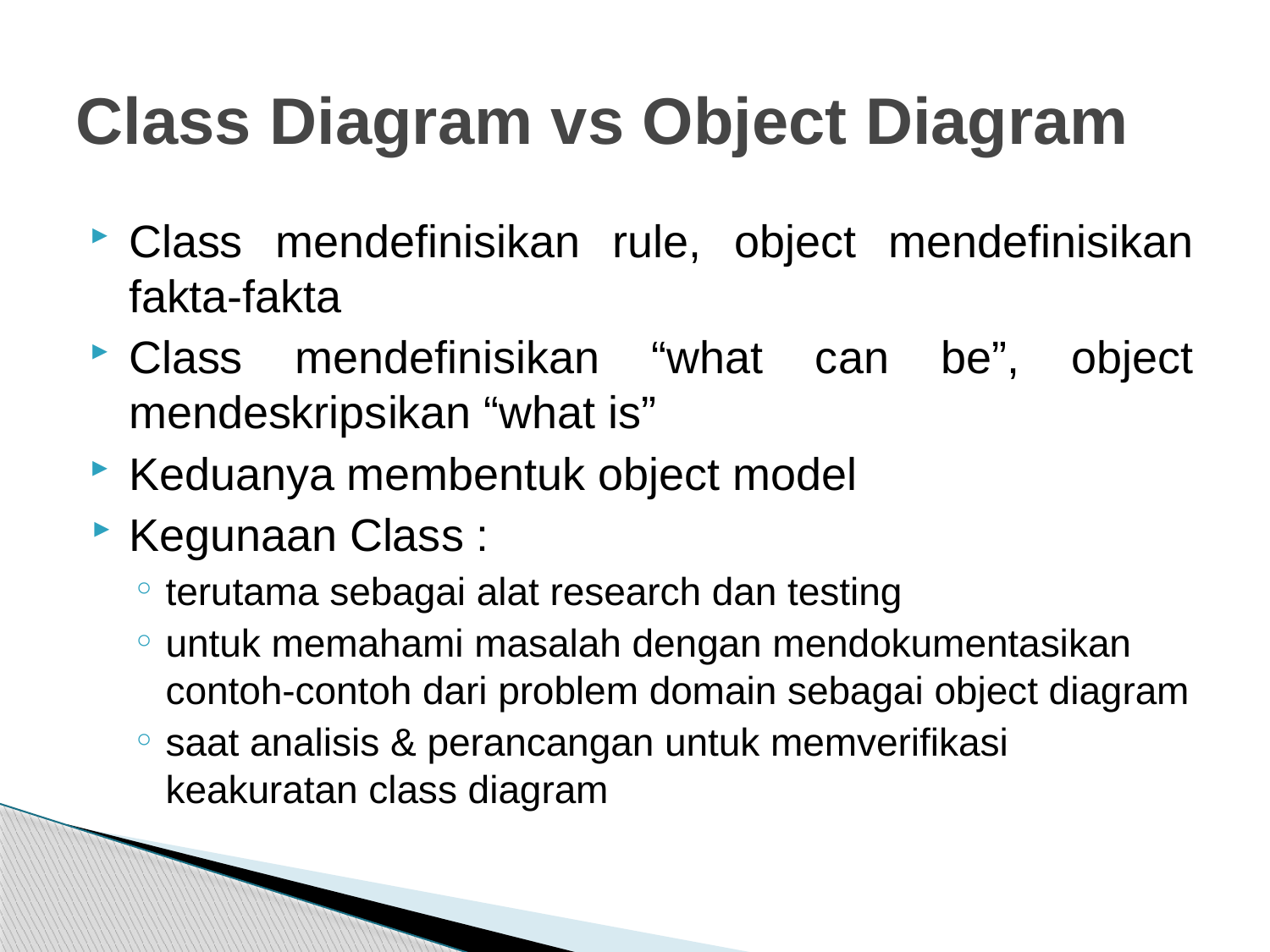

# Class Diagram vs Object Diagram
Class mendefinisikan rule, object mendefinisikan fakta-fakta
Class mendefinisikan “what can be”, object mendeskripsikan “what is”
Keduanya membentuk object model
Kegunaan Class :
terutama sebagai alat research dan testing
untuk memahami masalah dengan mendokumentasikan contoh-contoh dari problem domain sebagai object diagram
saat analisis & perancangan untuk memverifikasi keakuratan class diagram